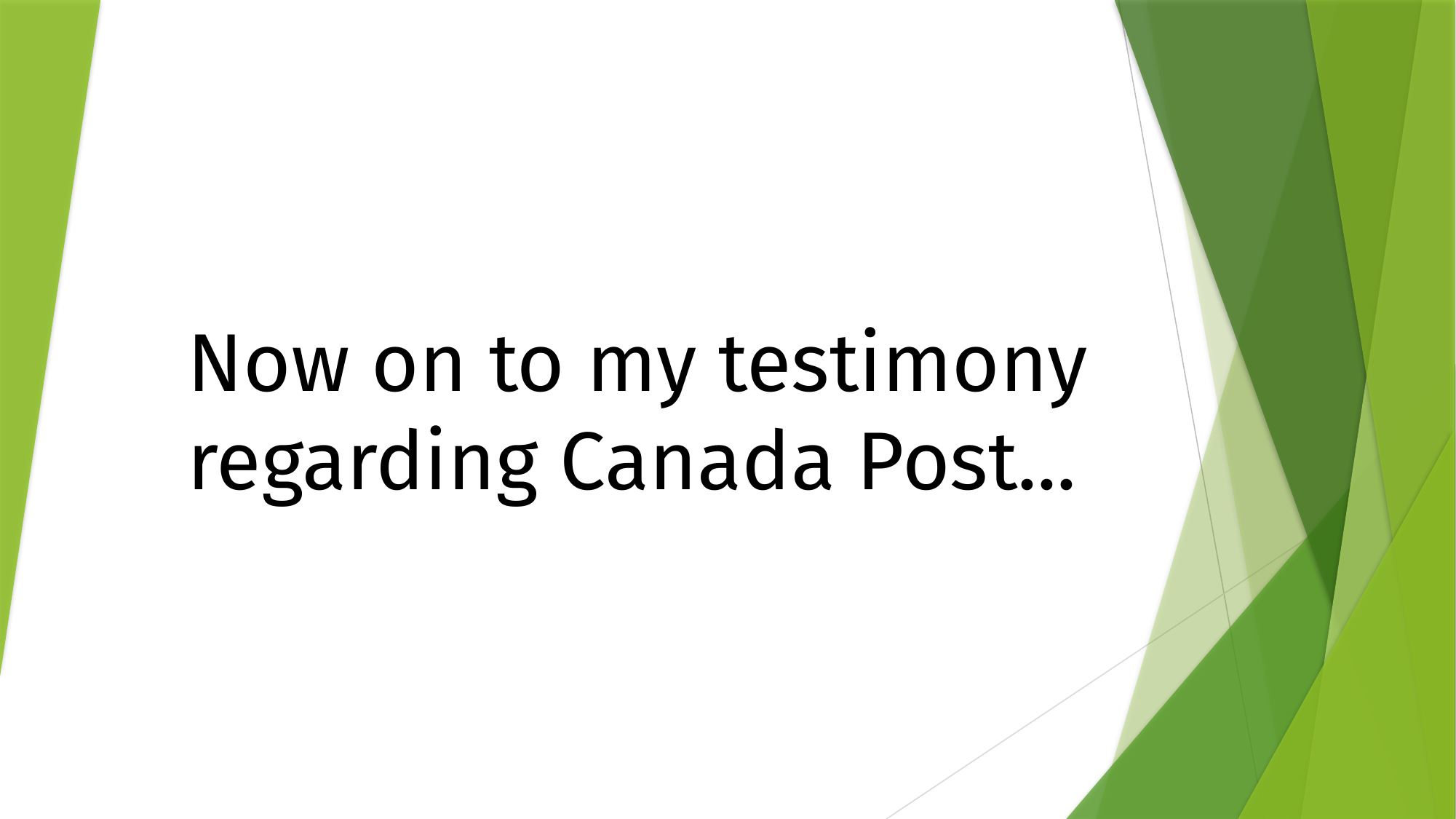

# Now on to my testimony regarding Canada Post...